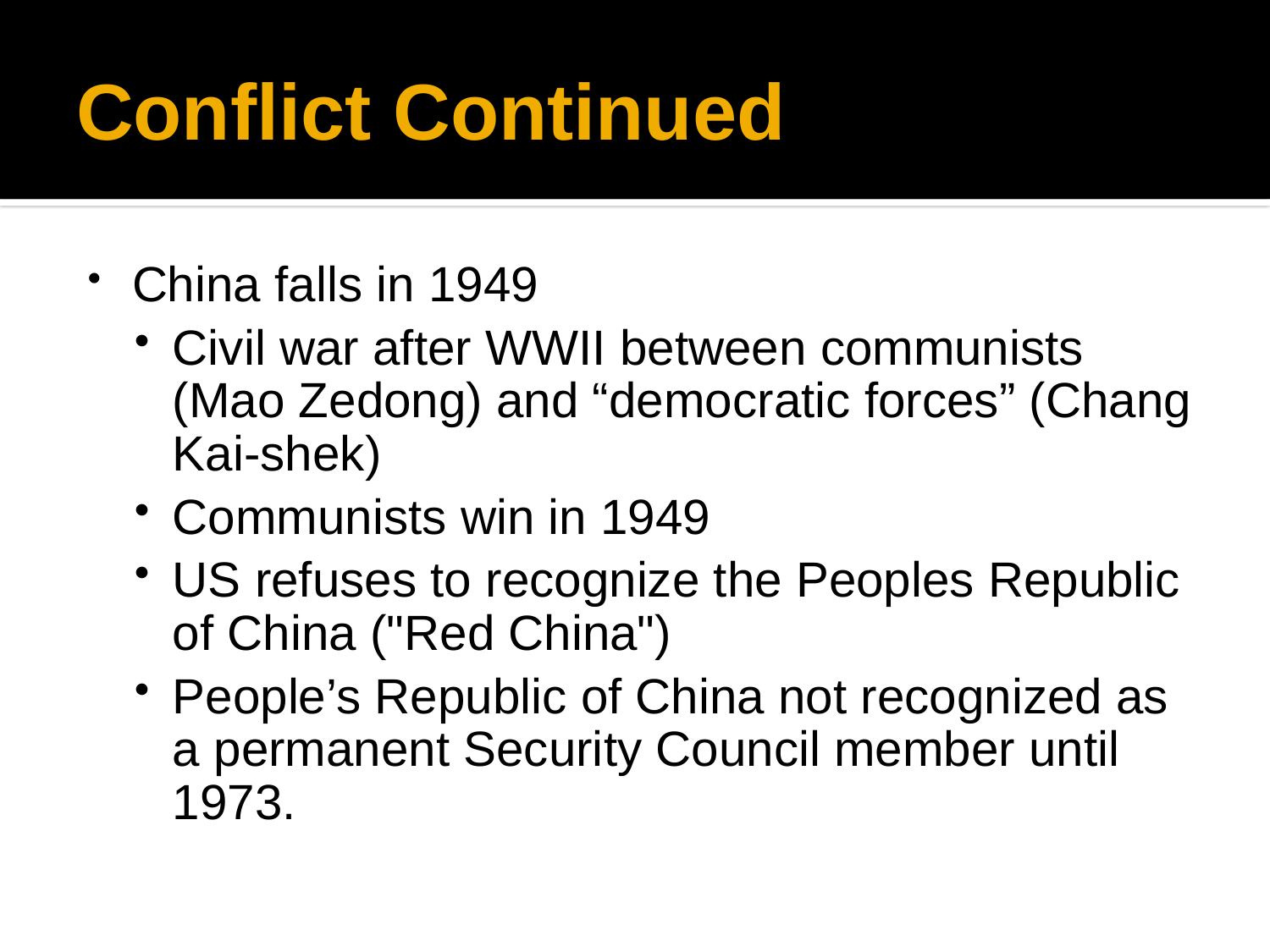

# Conflict Continued
China falls in 1949
Civil war after WWII between communists (Mao Zedong) and “democratic forces” (Chang Kai-shek)
Communists win in 1949
US refuses to recognize the Peoples Republic of China ("Red China")
People’s Republic of China not recognized as a permanent Security Council member until 1973.